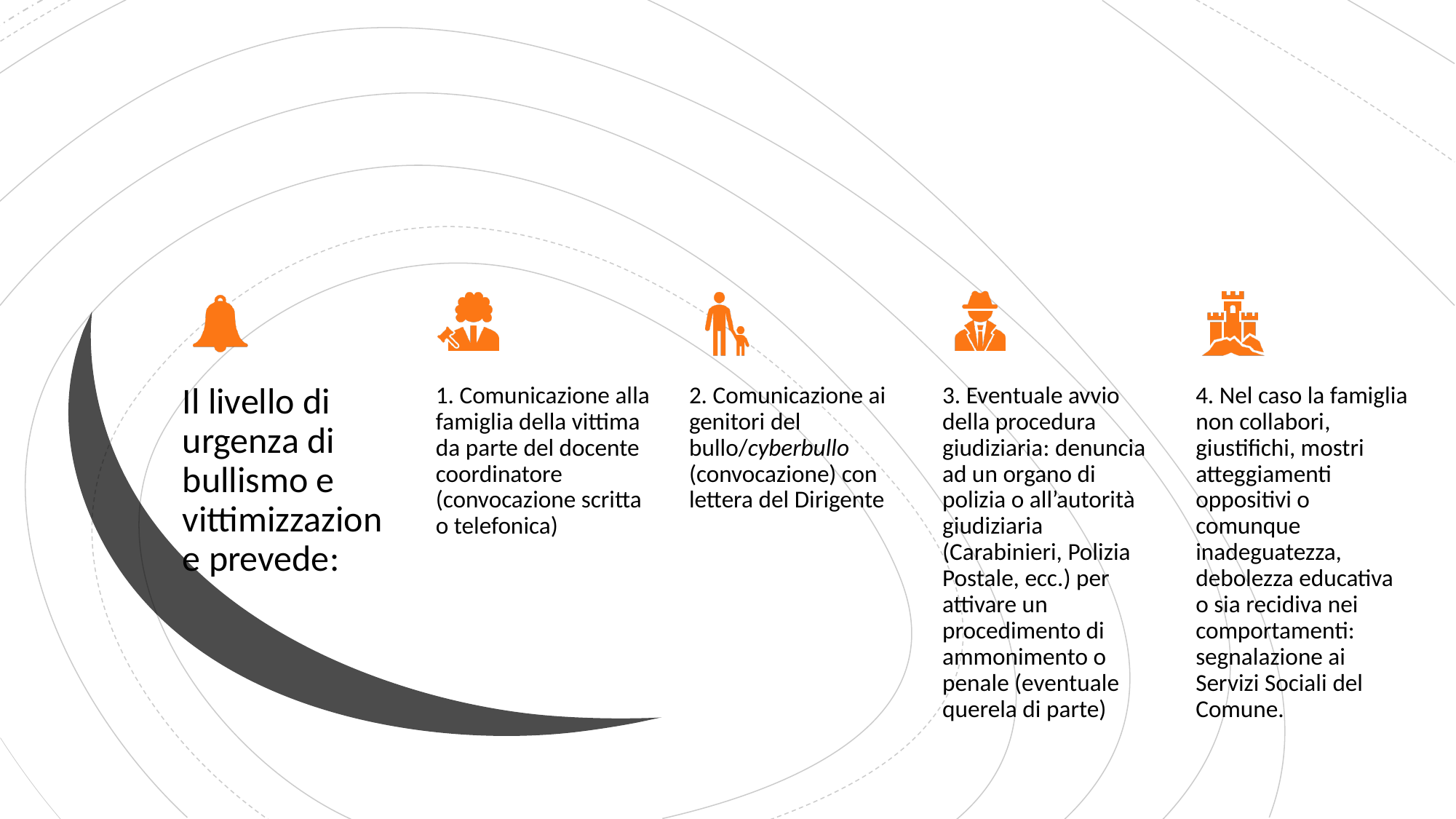

Il livello di urgenza di bullismo e vittimizzazione prevede:
1. Comunicazione alla famiglia della vittima da parte del docente coordinatore (convocazione scritta o telefonica)
2. Comunicazione ai genitori del bullo/cyberbullo (convocazione) con lettera del Dirigente
3. Eventuale avvio della procedura giudiziaria: denuncia ad un organo di polizia o all’autorità giudiziaria (Carabinieri, Polizia Postale, ecc.) per attivare un procedimento di ammonimento o penale (eventuale querela di parte)
4. Nel caso la famiglia non collabori, giustifichi, mostri atteggiamenti oppositivi o comunque inadeguatezza, debolezza educativa o sia recidiva nei comportamenti: segnalazione ai Servizi Sociali del Comune.